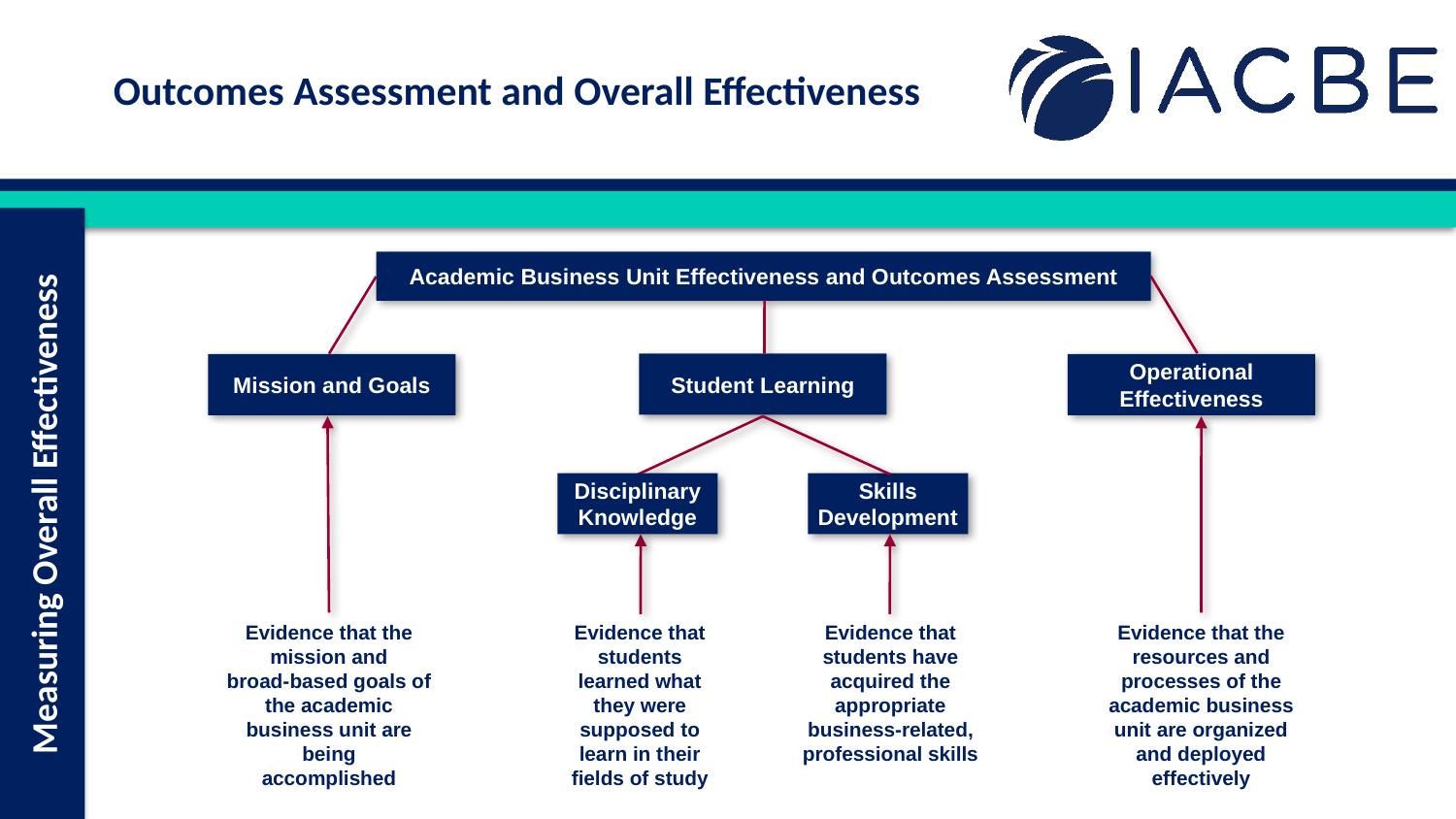

Outcomes Assessment and Overall Effectiveness
Measuring Overall Effectiveness

Academic Business Unit Effectiveness and Outcomes Assessment

Student Learning
Mission and Goals
Operational
Effectiveness

Disciplinary Knowledge
Skills
Development

Evidence that students learned what they were supposed to learn in their fields of study
Evidence that students have acquired the appropriate business-related, professional skills
Evidence that the
mission and
broad-based goals of the academic business unit are being
accomplished
Evidence that the
resources and processes of the academic business unit are organized and deployed effectively